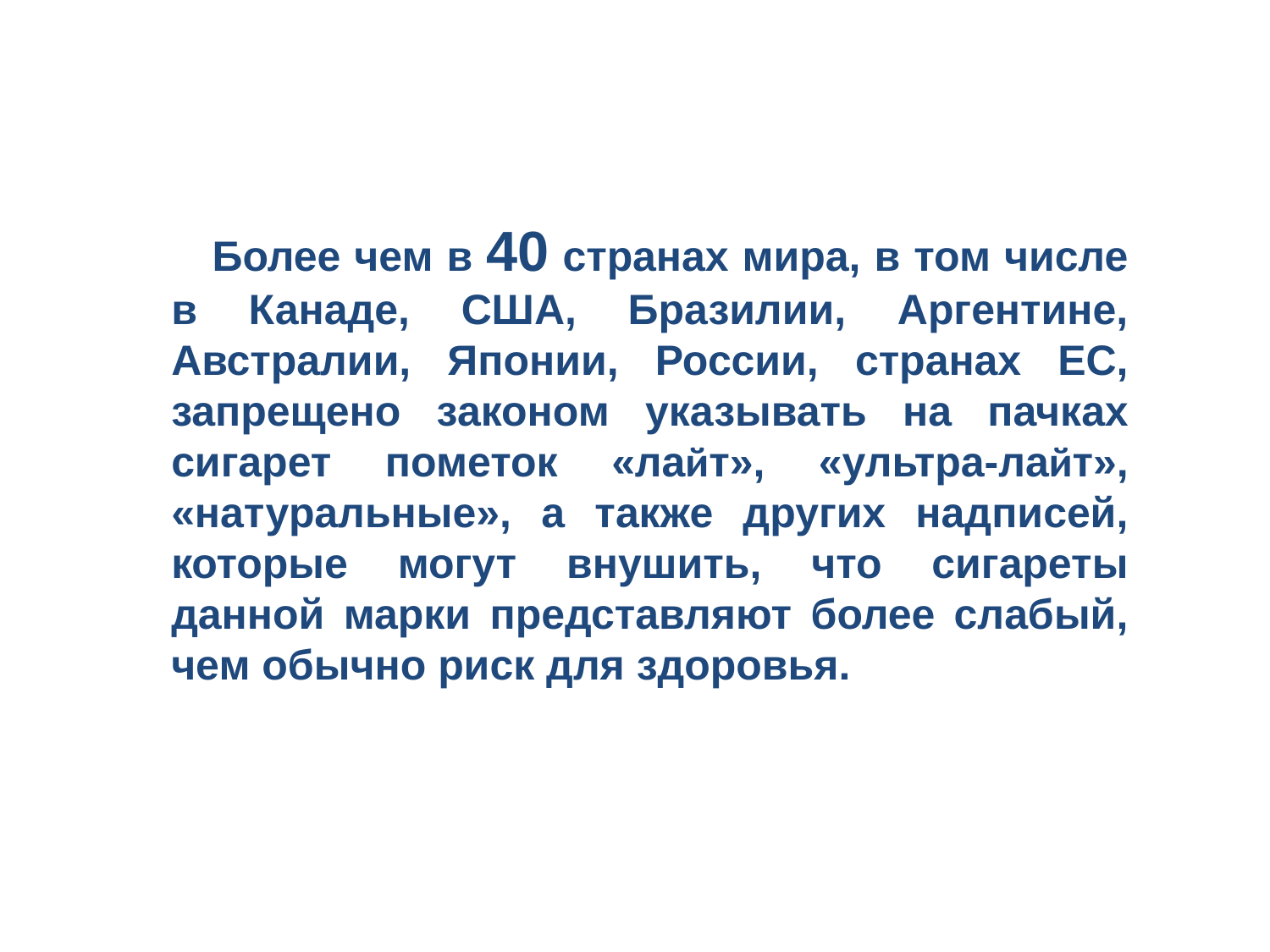

Более чем в 40 странах мира, в том числе в Канаде, США, Бразилии, Аргентине, Австралии, Японии, России, странах ЕС, запрещено законом указывать на пачках сигарет пометок «лайт», «ультра-лайт», «натуральные», а также других надписей, которые могут внушить, что сигареты данной марки представляют более слабый, чем обычно риск для здоровья.